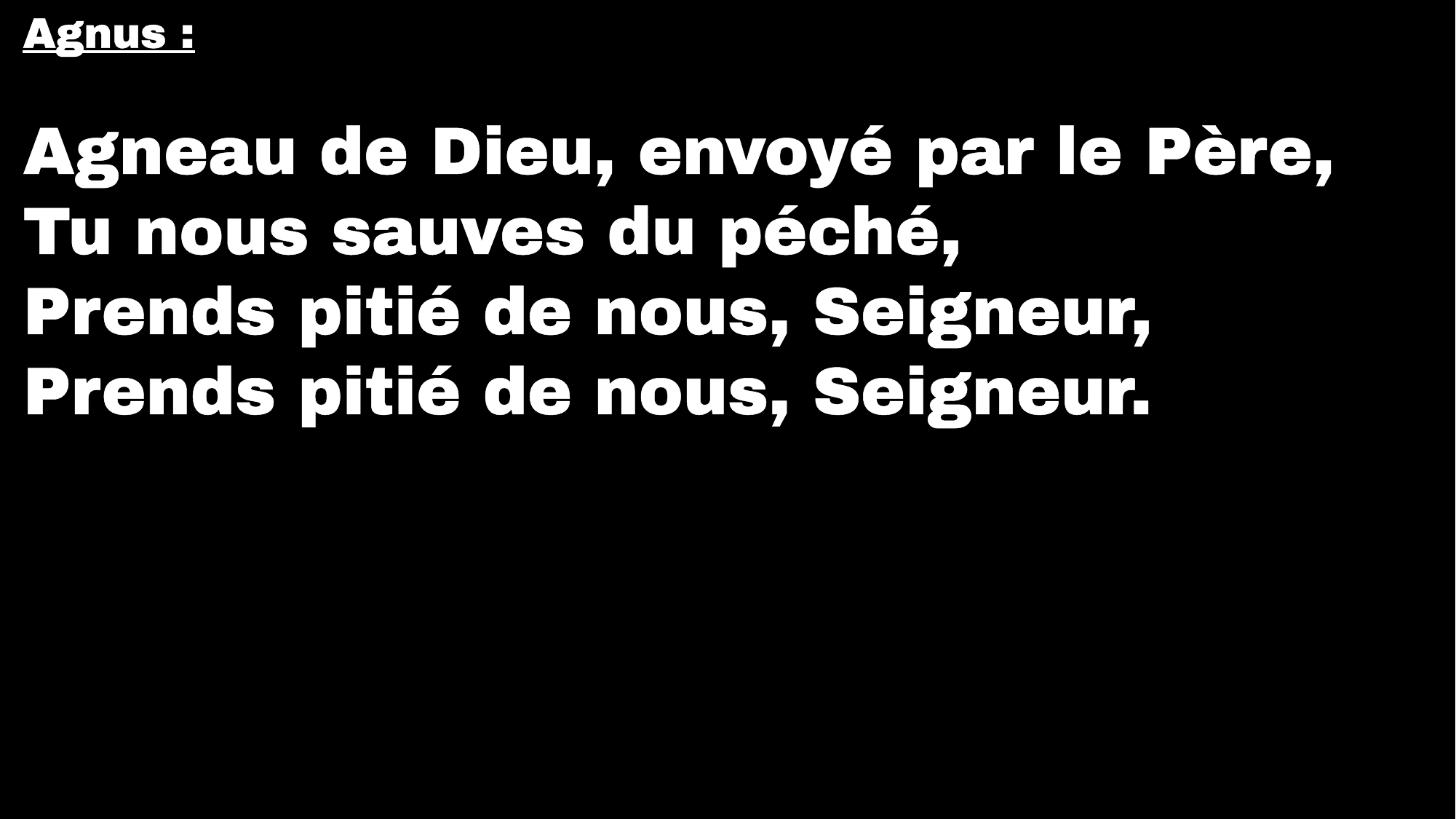

Agnus :

Agneau de Dieu, envoyé par le Père,
Tu nous sauves du péché,
Prends pitié de nous, Seigneur,
Prends pitié de nous, Seigneur.